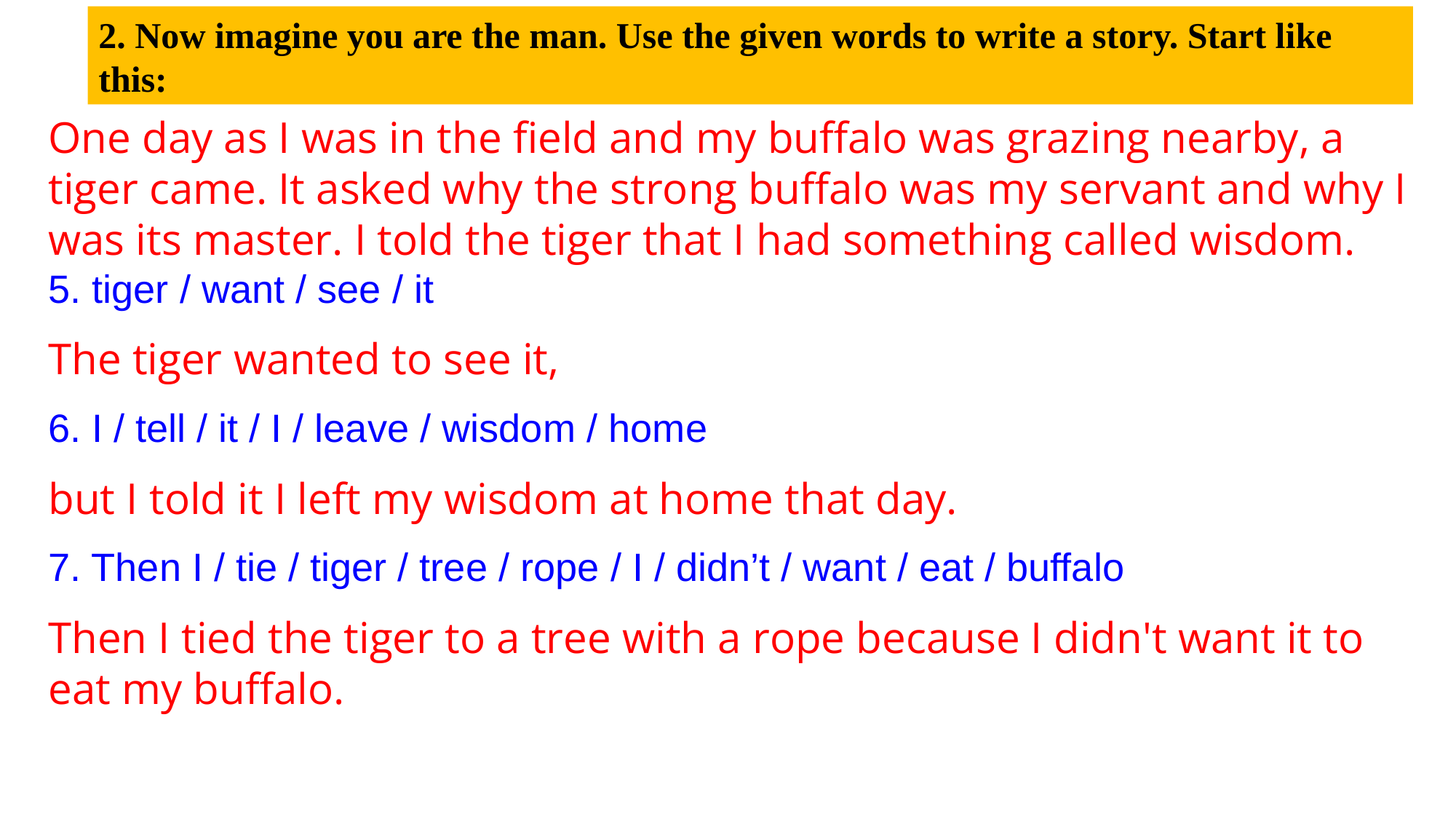

2. Now imagine you are the man. Use the given words to write a story. Start like this:
One day as I was in the field and my buffalo was grazing nearby, a tiger came. It asked why the strong buffalo was my servant and why I was its master. I told the tiger that I had something called wisdom.
5. tiger / want / see / it
The tiger wanted to see it,
6. I / tell / it / I / leave / wisdom / home
but I told it I left my wisdom at home that day.
7. Then I / tie / tiger / tree / rope / I / didn’t / want / eat / buffalo
Then I tied the tiger to a tree with a rope because I didn't want it to eat my buffalo.